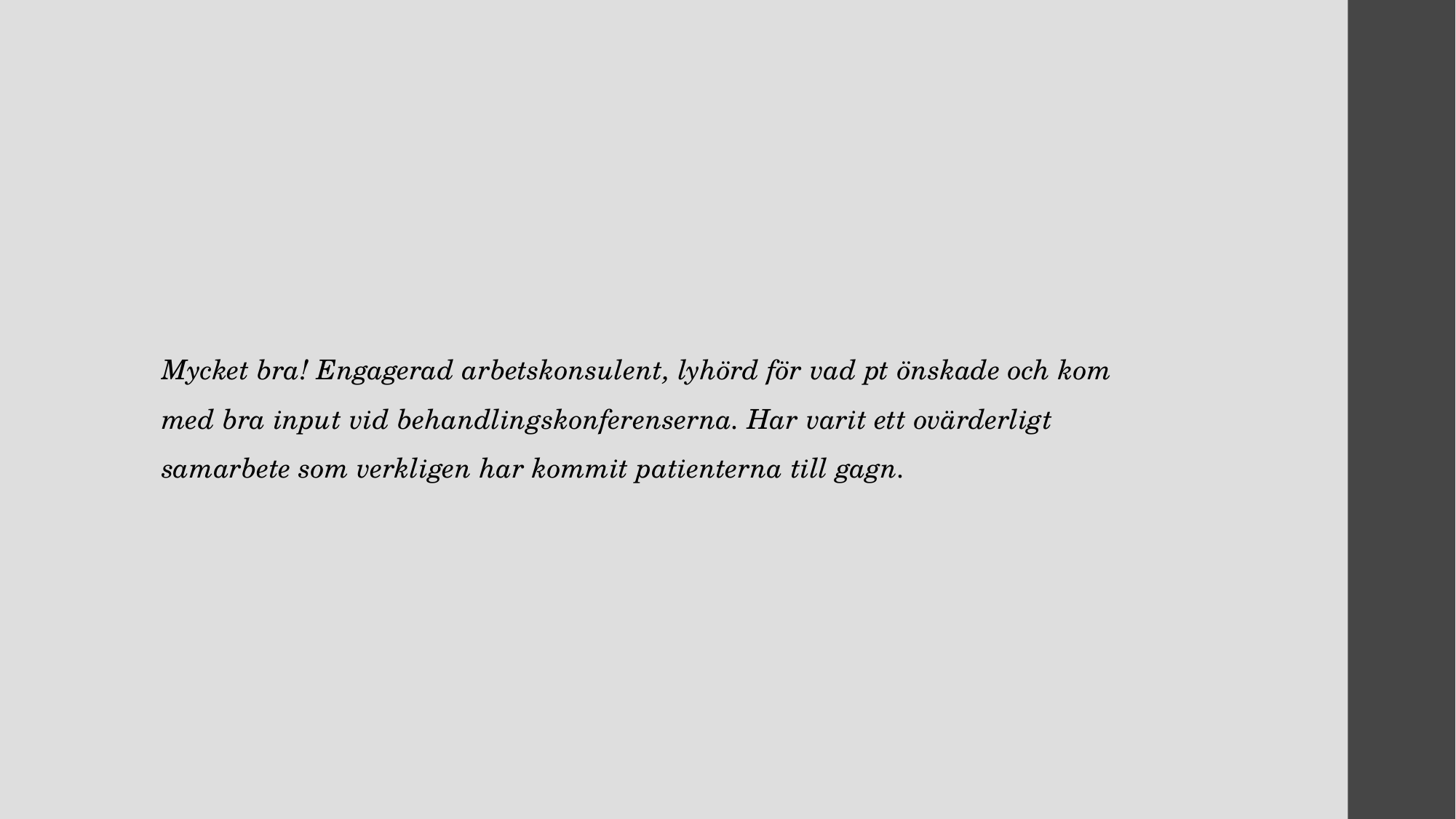

#

Mycket bra! Engagerad arbetskonsulent, lyhörd för vad pt önskade och kom med bra input vid behandlingskonferenserna. Har varit ett ovärderligt samarbete som verkligen har kommit patienterna till gagn.